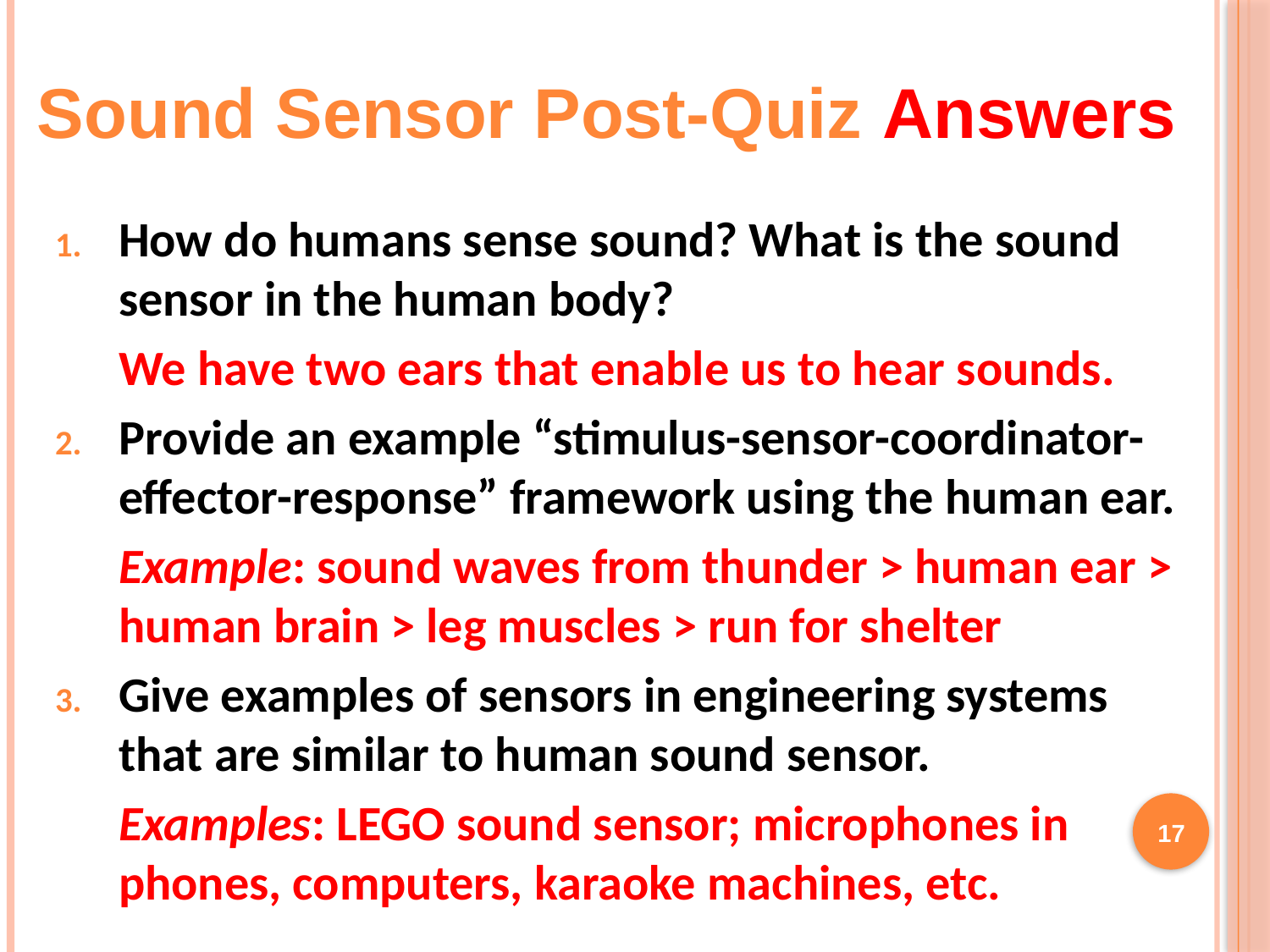

Sound Sensor Post-Quiz Answers
How do humans sense sound? What is the sound sensor in the human body?
We have two ears that enable us to hear sounds.
Provide an example “stimulus-sensor-coordinator-effector-response” framework using the human ear.
Example: sound waves from thunder > human ear > human brain > leg muscles > run for shelter
Give examples of sensors in engineering systems that are similar to human sound sensor.
Examples: LEGO sound sensor; microphones in phones, computers, karaoke machines, etc.
17